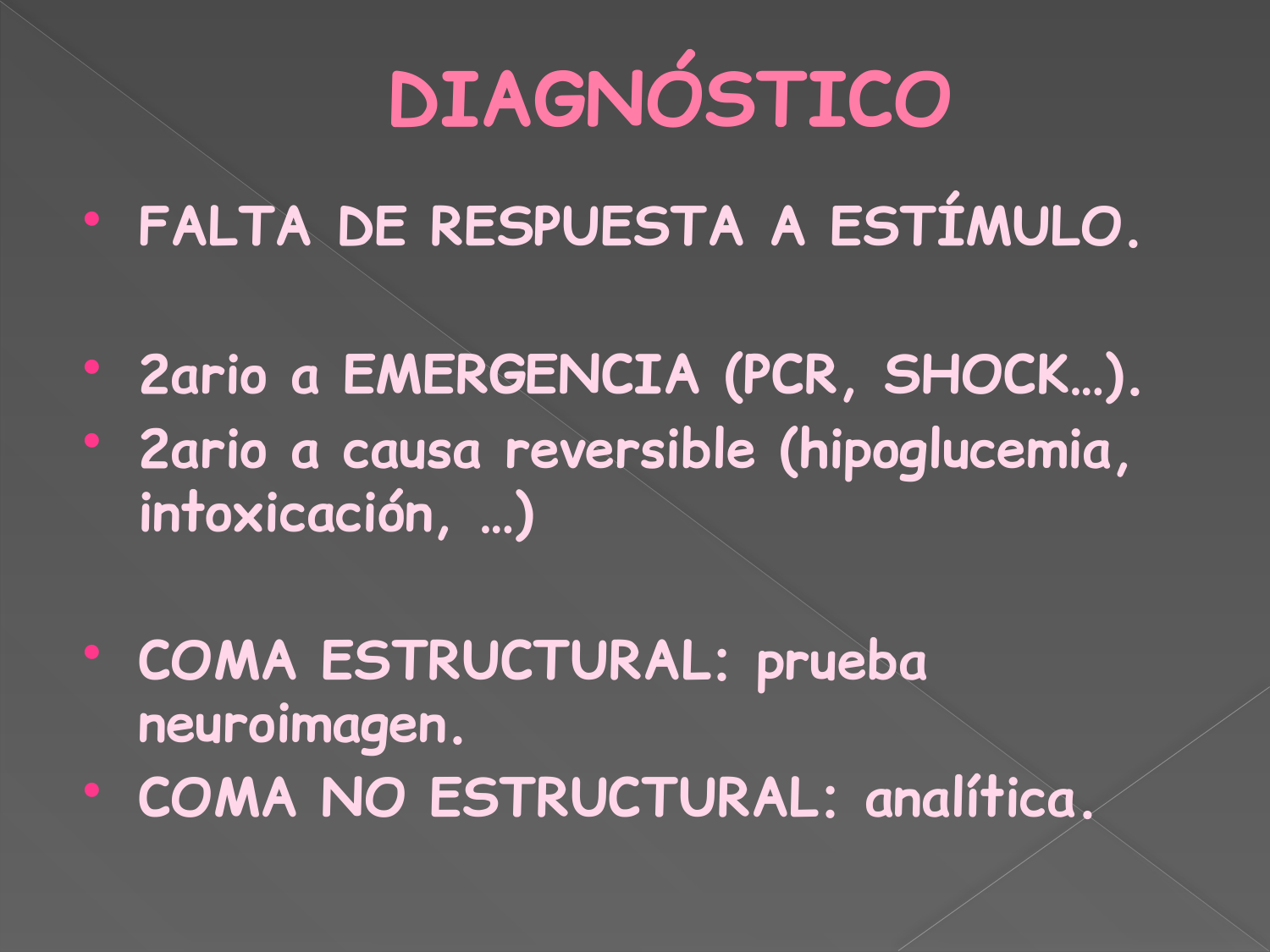

# DIAGNÓSTICO
FALTA DE RESPUESTA A ESTÍMULO.

2ario a EMERGENCIA (PCR, SHOCK…).
2ario a causa reversible (hipoglucemia, intoxicación, …)

COMA ESTRUCTURAL: prueba neuroimagen.
COMA NO ESTRUCTURAL: analítica.